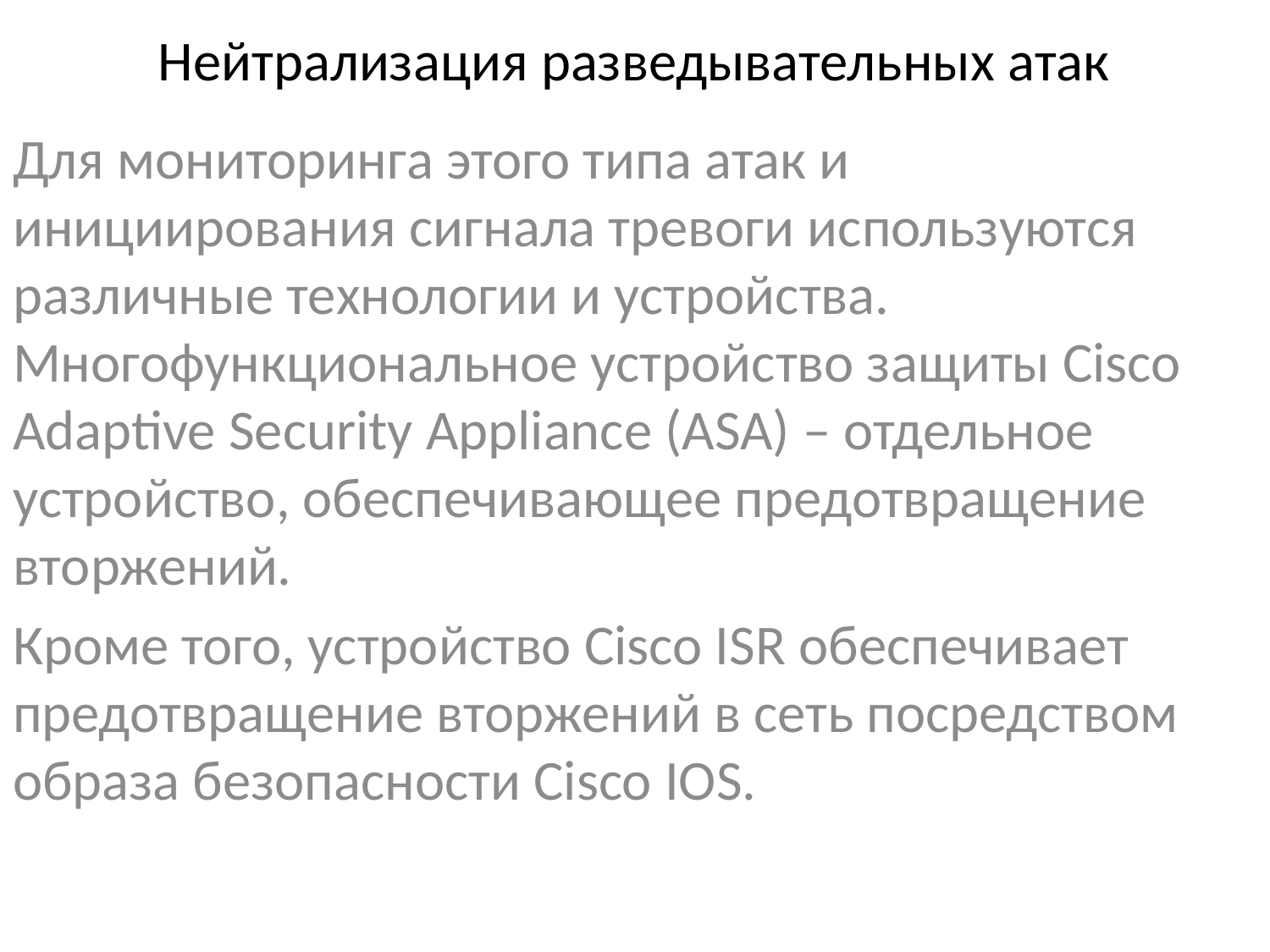

# Нейтрализация разведывательных атак
Для мониторинга этого типа атак и инициирования сигнала тревоги используются различные технологии и устройства. Многофункциональное устройство защиты Cisco Adaptive Security Appliance (ASA) – отдельное устройство, обеспечивающее предотвращение вторжений.
Кроме того, устройство Cisco ISR обеспечивает предотвращение вторжений в сеть посредством образа безопасности Cisco IOS.